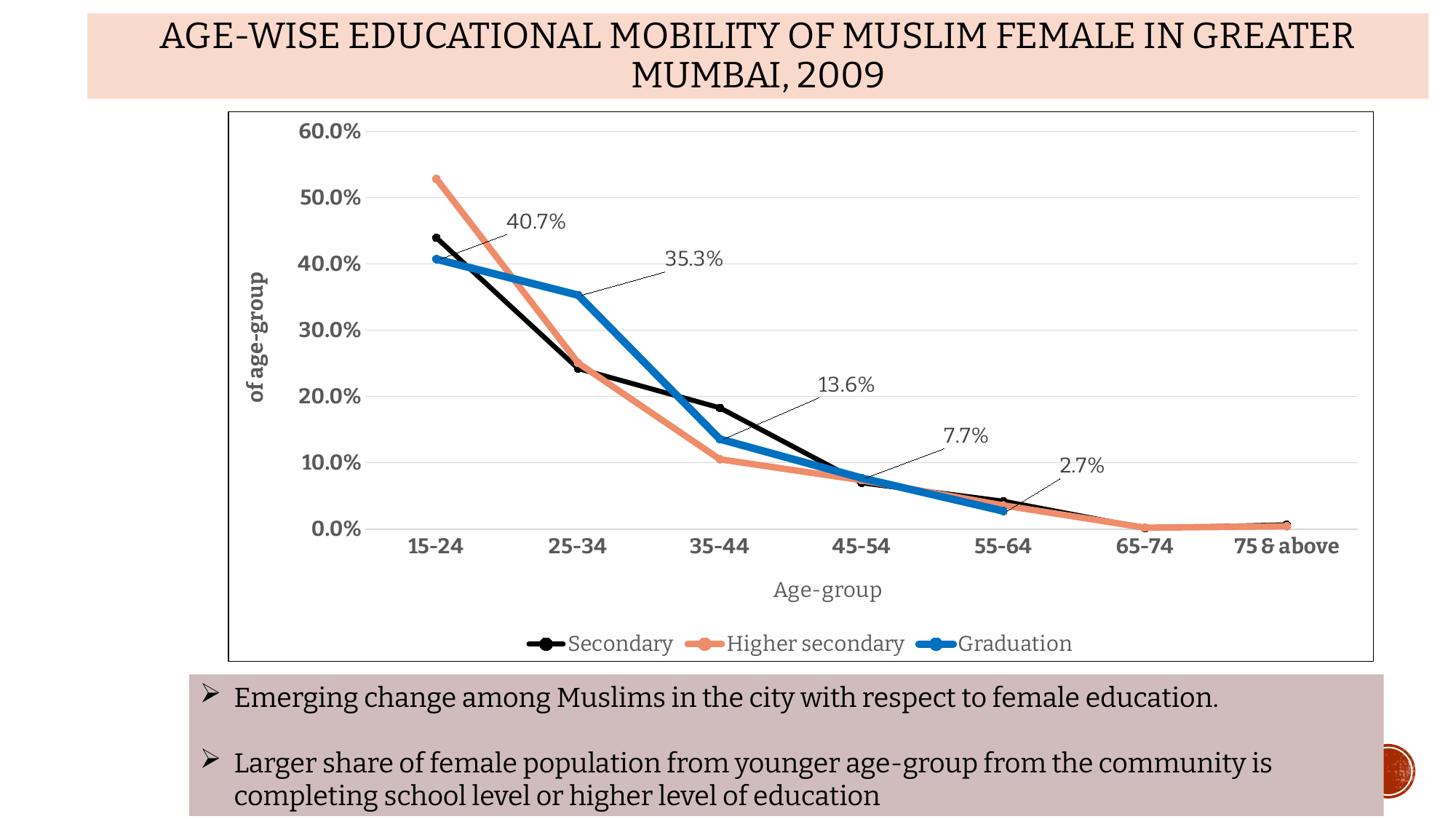

# Age-wise educational mobility of Muslim female in Greater Mumbai, 2009

### Chart

| Category | Secondary | Higher secondary | Graduation |
|---|---|---|---|
| 15-24 | 0.4394736842105263 | 0.528421052631579 | 0.4072398190045249 |
| 25-34 | 0.2421052631578947 | 0.2505263157894737 | 0.35294117647058826 |
| 35-44 | 0.18289473684210528 | 0.10526315789473685 | 0.13574660633484162 |
| 45-54 | 0.06973684210526315 | 0.07368421052631578 | 0.07692307692307693 |
| 55-64 | 0.042105263157894736 | 0.035789473684210524 | 0.027149321266968326 |
| 65-74 | 0.0013157894736842105 | 0.002105263157894737 | None |
| 75 & above | 0.006578947368421053 | 0.004210526315789474 | None |
Emerging change among Muslims in the city with respect to female education.

Larger share of female population from younger age-group from the community is completing school level or higher level of education